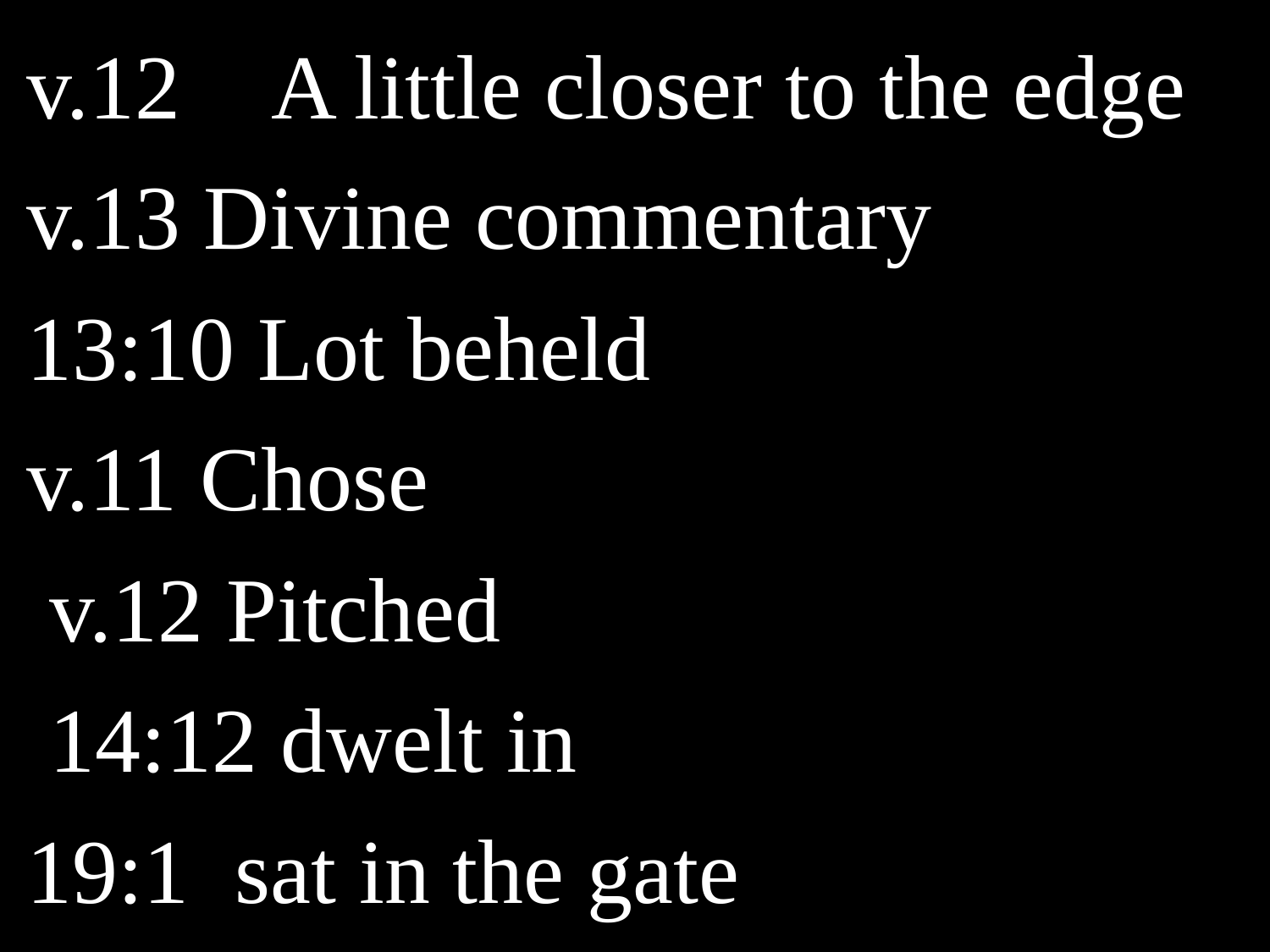

v.12	A little closer to the edge
v.13 Divine commentary
13:10 Lot beheld
v.11 Chose
 v.12 Pitched
 14:12 dwelt in
19:1  sat in the gate